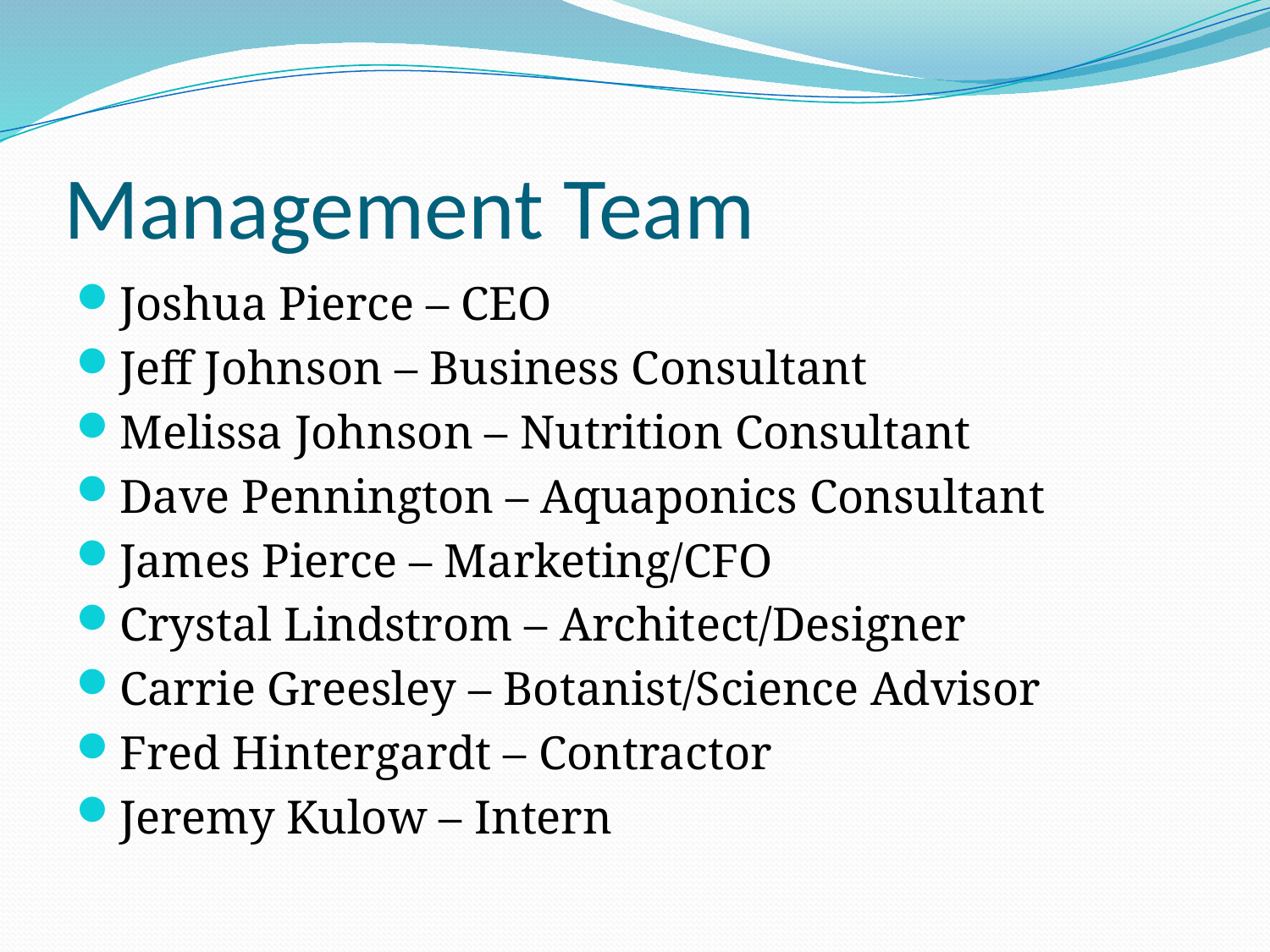

# Management Team
Joshua Pierce – CEO
Jeff Johnson – Business Consultant
Melissa Johnson – Nutrition Consultant
Dave Pennington – Aquaponics Consultant
James Pierce – Marketing/CFO
Crystal Lindstrom – Architect/Designer
Carrie Greesley – Botanist/Science Advisor
Fred Hintergardt – Contractor
Jeremy Kulow – Intern